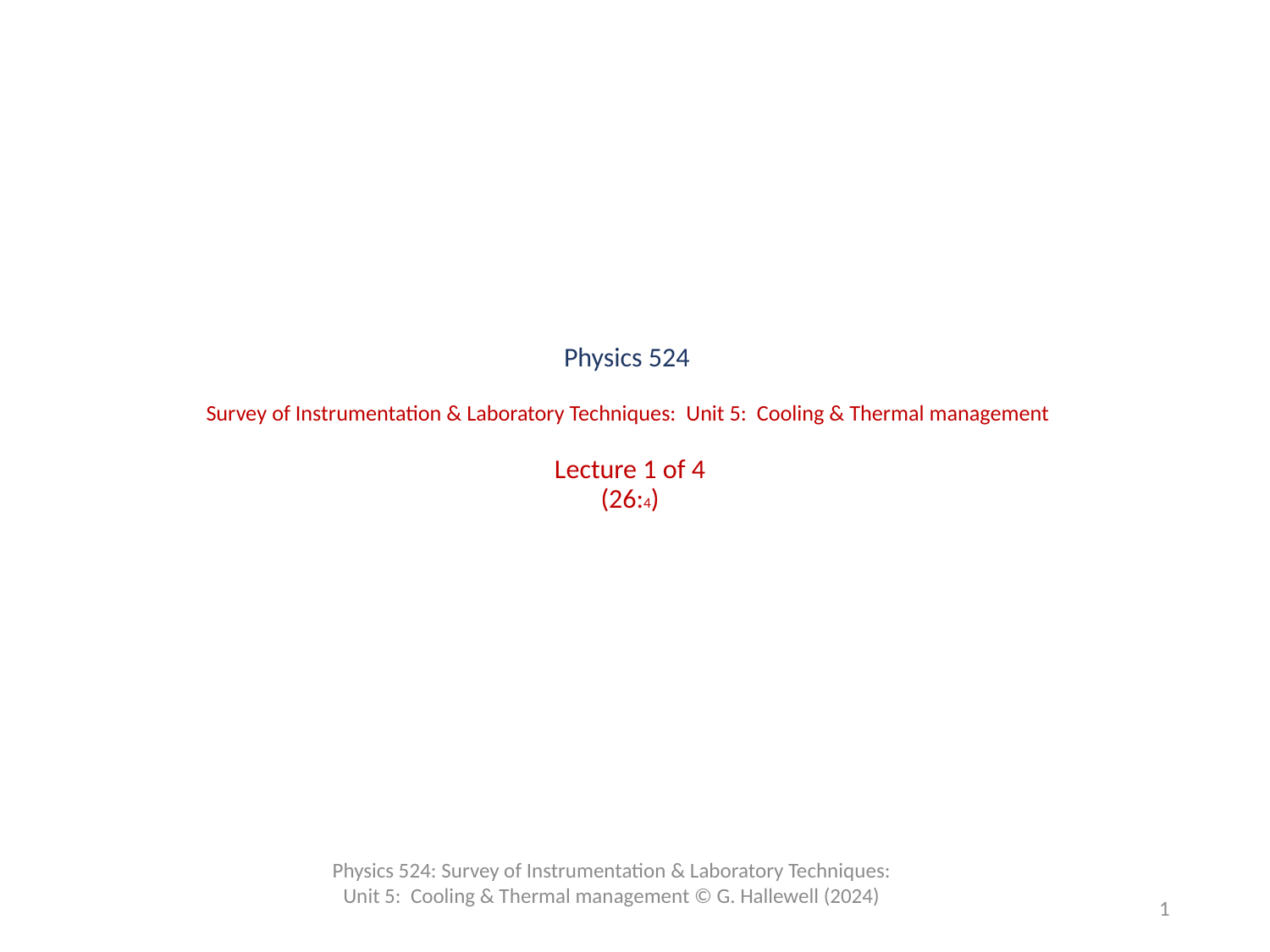

# Physics 524 Survey of Instrumentation & Laboratory Techniques:  Unit 5:  Cooling & Thermal management Lecture 1 of 4 (26:4)
Physics 524: Survey of Instrumentation & Laboratory Techniques:  Unit 5:  Cooling & Thermal management © G. Hallewell (2024)
1